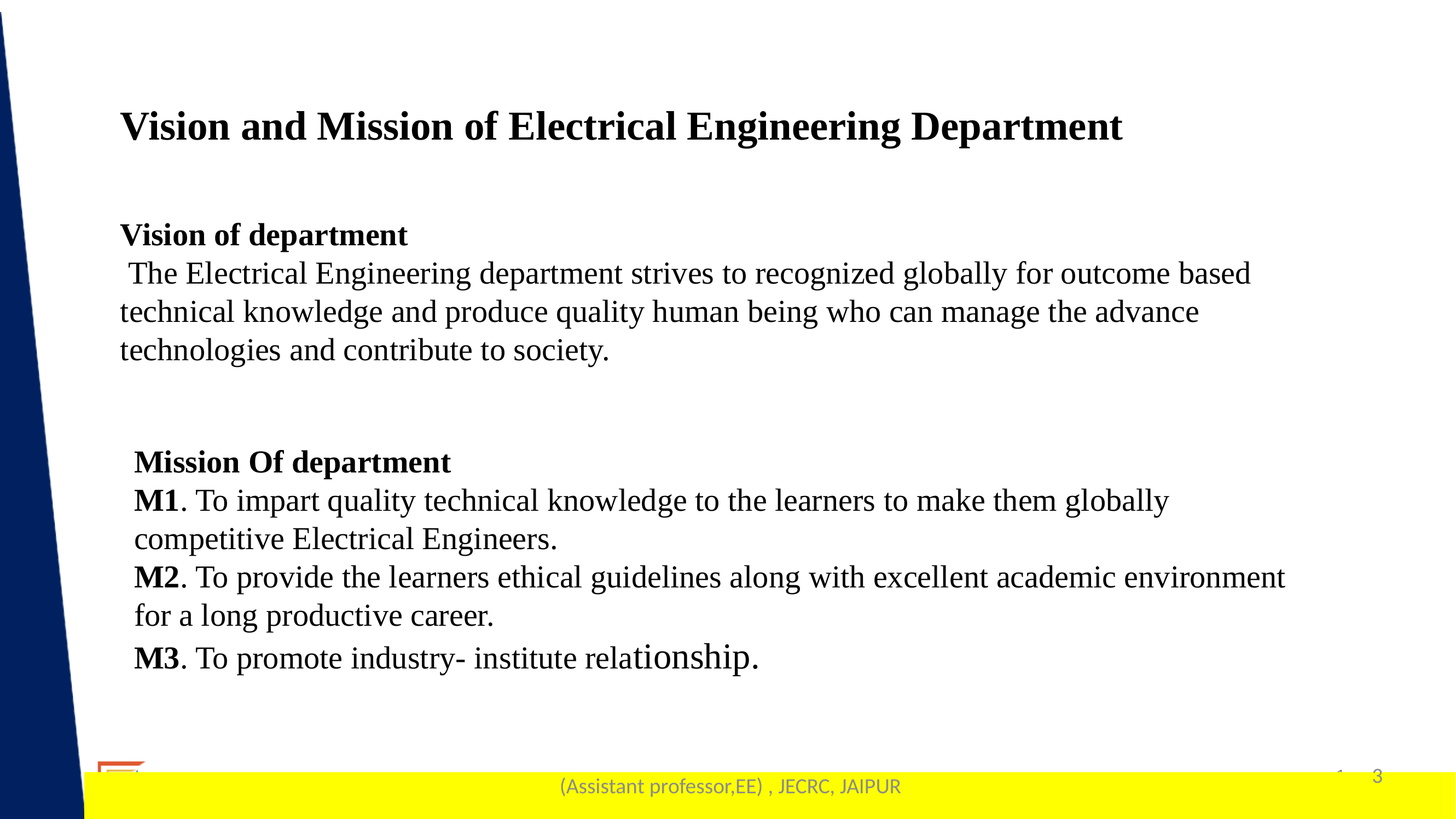

Vision and Mission of Electrical Engineering Department

Vision of department
 The Electrical Engineering department strives to recognized globally for outcome based technical knowledge and produce quality human being who can manage the advance technologies and contribute to society.

Mission Of department
M1. To impart quality technical knowledge to the learners to make them globally competitive Electrical Engineers.
M2. To provide the learners ethical guidelines along with excellent academic environment for a long productive career.
M3. To promote industry- institute relationship.
3
1
 (Assistant professor,EE) , JECRC, JAIPUR